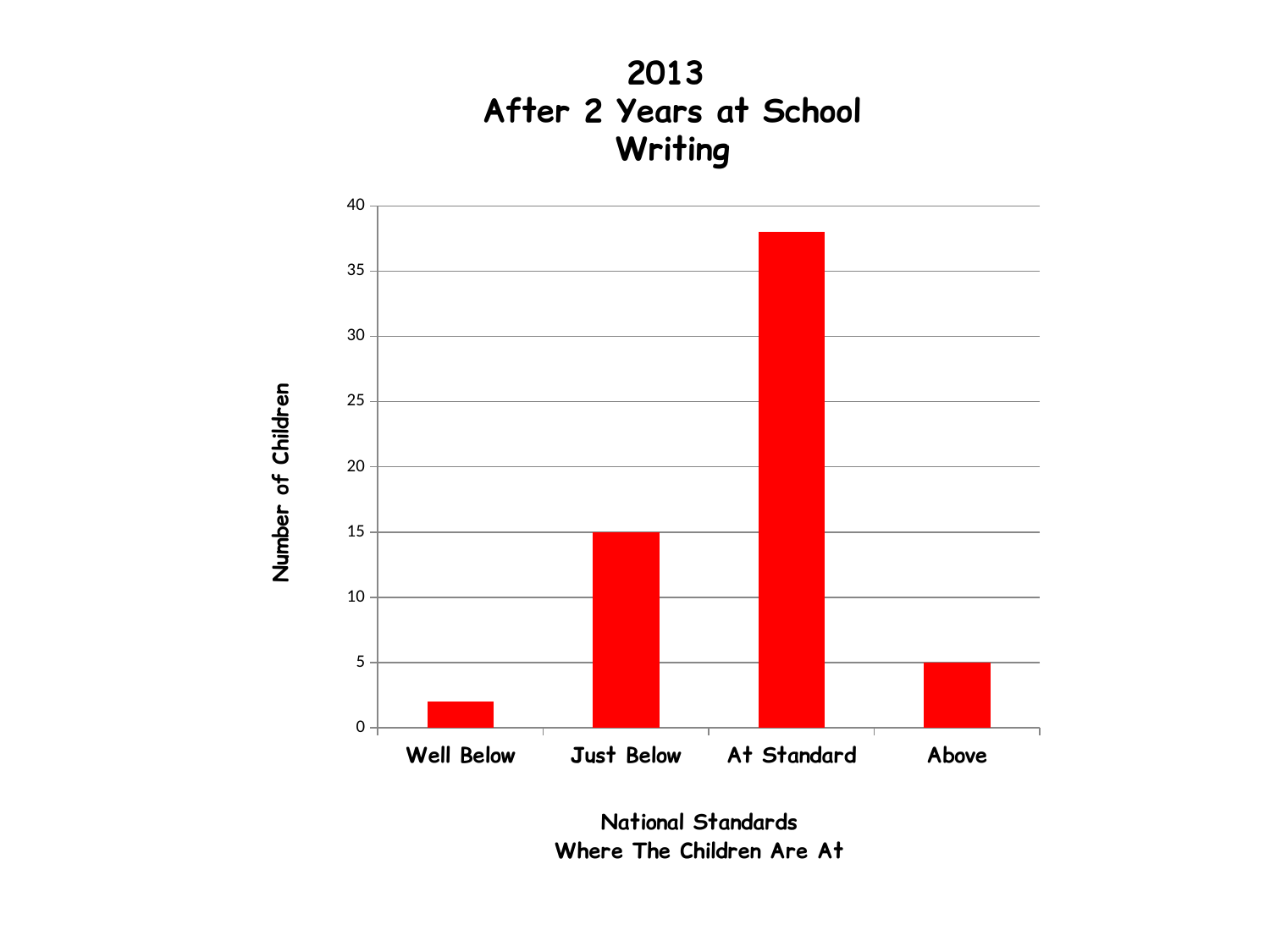

2013
After 2 Years at School
Writing

### Chart

| Category |  |
|---|---|
| Well Below | 2.0 |
| Just Below | 15.0 |
| At Standard | 38.0 |
| Above | 5.0 |